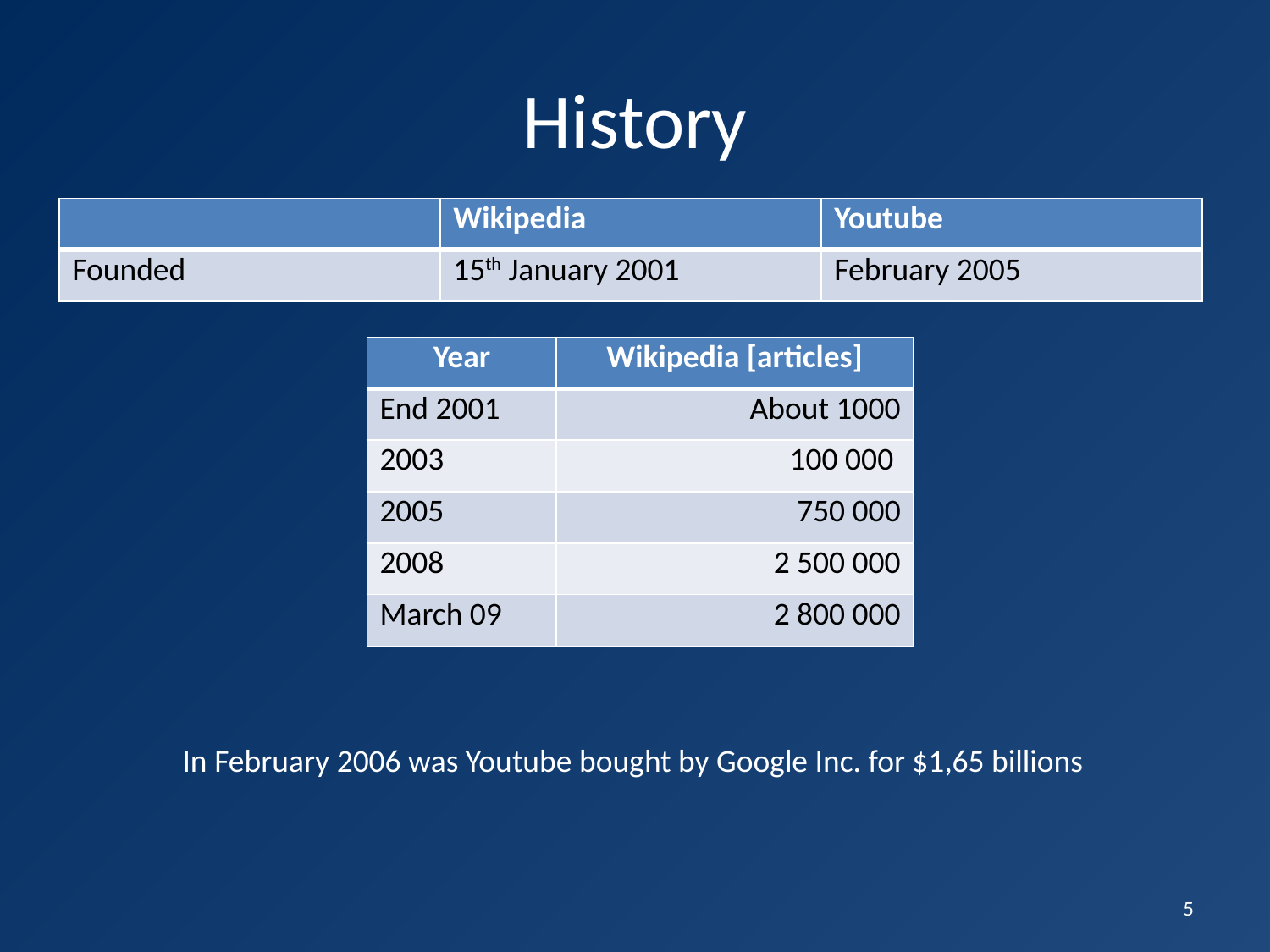

# History
|  | Wikipedia | Youtube |
| --- | --- | --- |
| Founded | 15th January 2001 | February 2005 |
| Year | Wikipedia [articles] |
| --- | --- |
| End 2001 | About 1000 |
| 2003 | 100 000 |
| 2005 | 750 000 |
| 2008 | 2 500 000 |
| March 09 | 2 800 000 |
In February 2006 was Youtube bought by Google Inc. for $1,65 billions
5